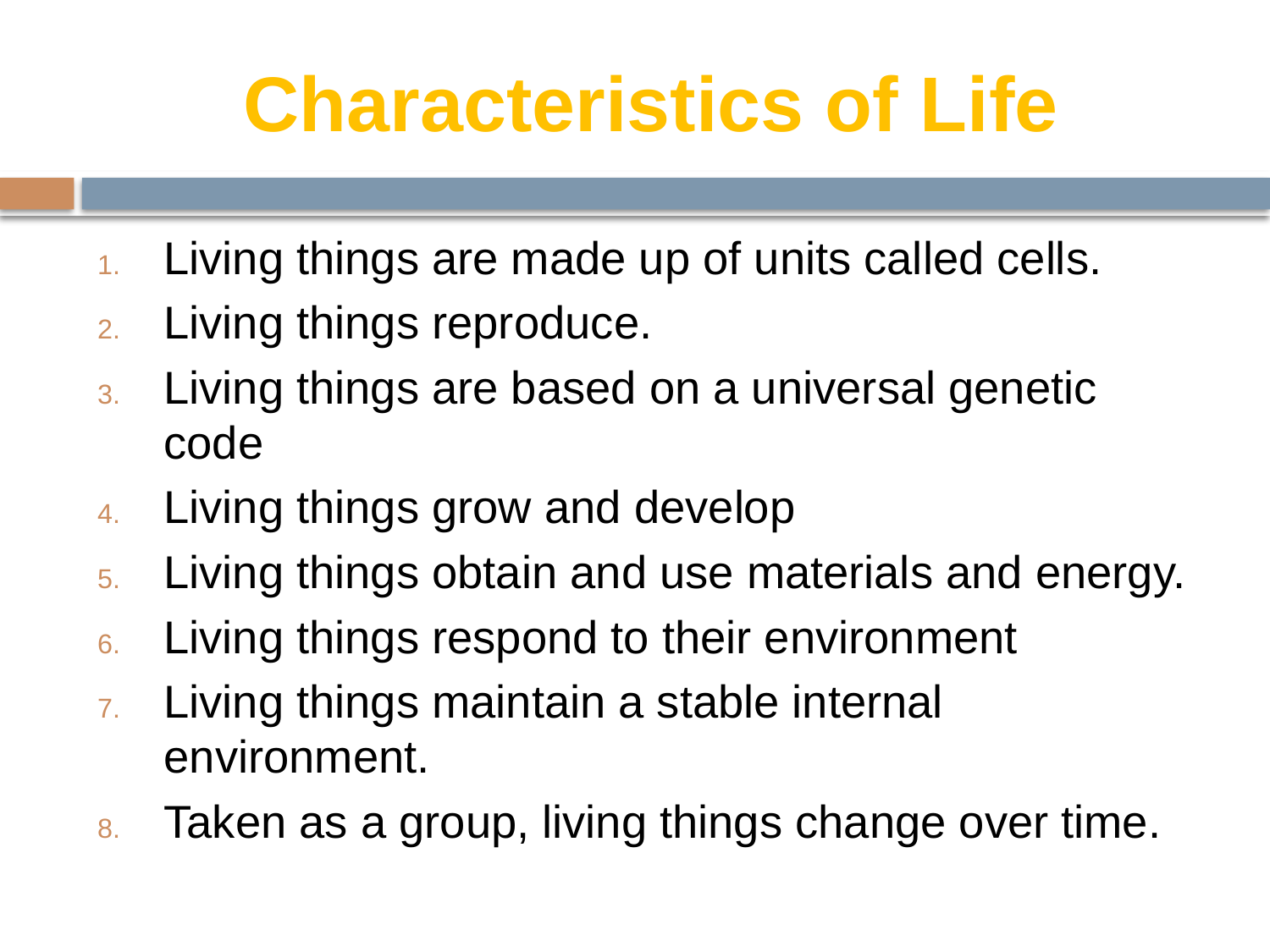

# Characteristics of Life
Living things are made up of units called cells.
Living things reproduce.
Living things are based on a universal genetic code
Living things grow and develop
Living things obtain and use materials and energy.
Living things respond to their environment
Living things maintain a stable internal environment.
Taken as a group, living things change over time.